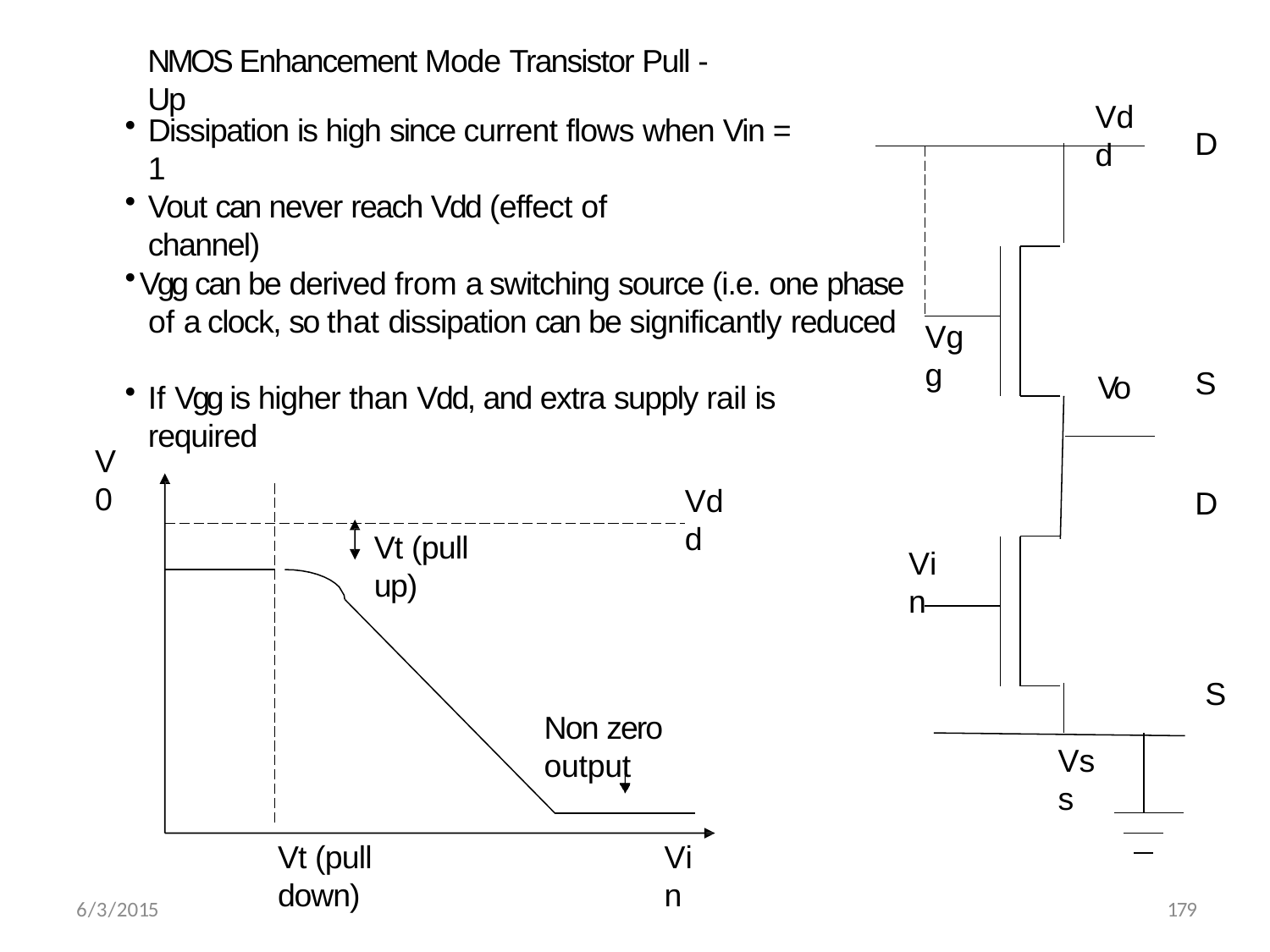

NMOS Enhancement Mode Transistor Pull - Up
Vdd
Dissipation is high since current flows when Vin = 1
D

Vout can never reach Vdd (effect of channel)

Vgg can be derived from a switching source (i.e. one phase  of a clock, so that dissipation can be significantly reduced
Vgg

S
Vo
If Vgg is higher than Vdd, and extra supply rail is required

V0

Vdd
D

Vt (pull up)

Vin

S

Non zero output

Vss

Vt (pull down)
Vin

179
6/3/2015